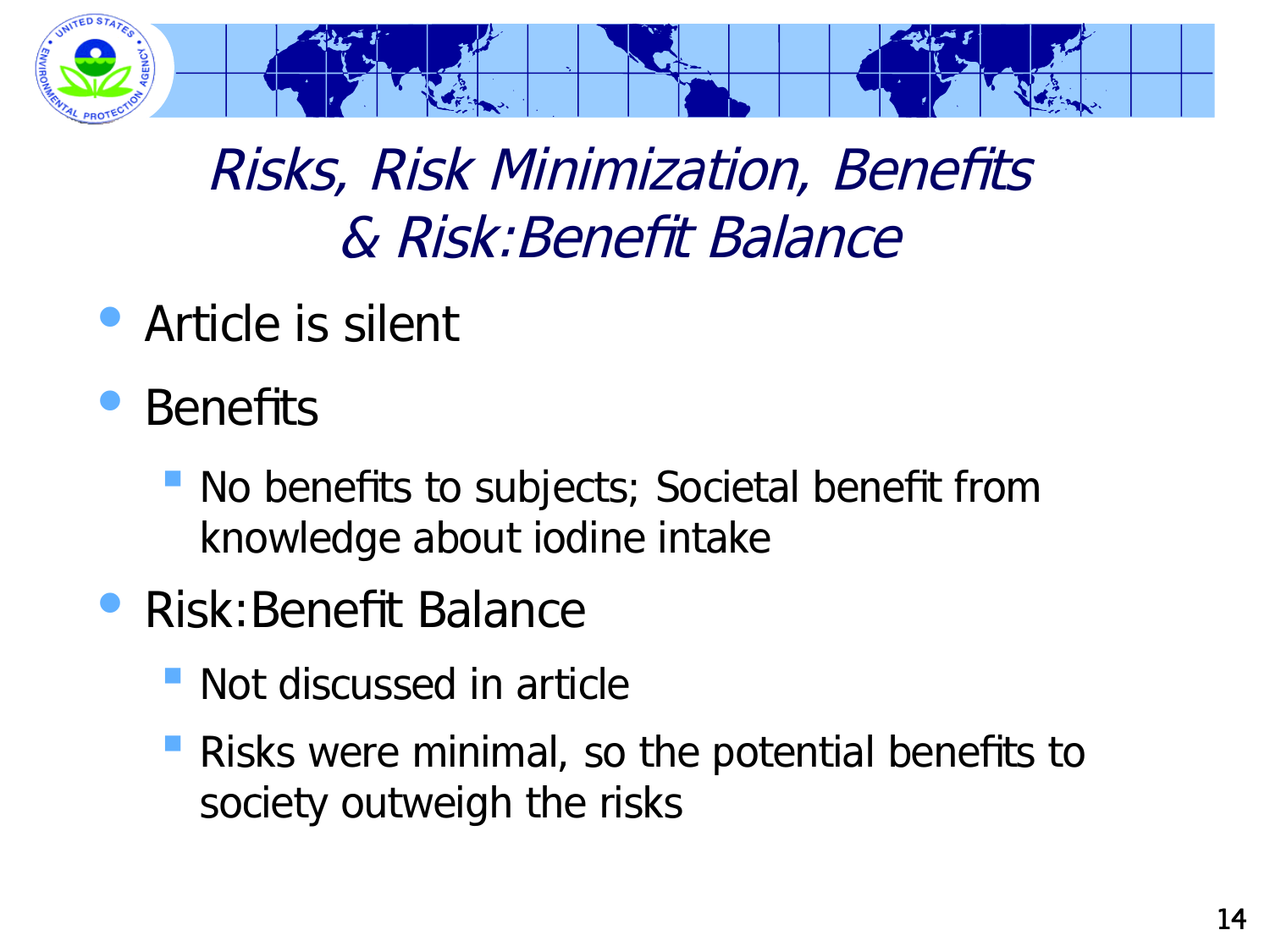

# Risks, Risk Minimization, Benefits & Risk:Benefit Balance
Article is silent
Benefits
No benefits to subjects; Societal benefit from knowledge about iodine intake
Risk:Benefit Balance
Not discussed in article
Risks were minimal, so the potential benefits to society outweigh the risks

14
14